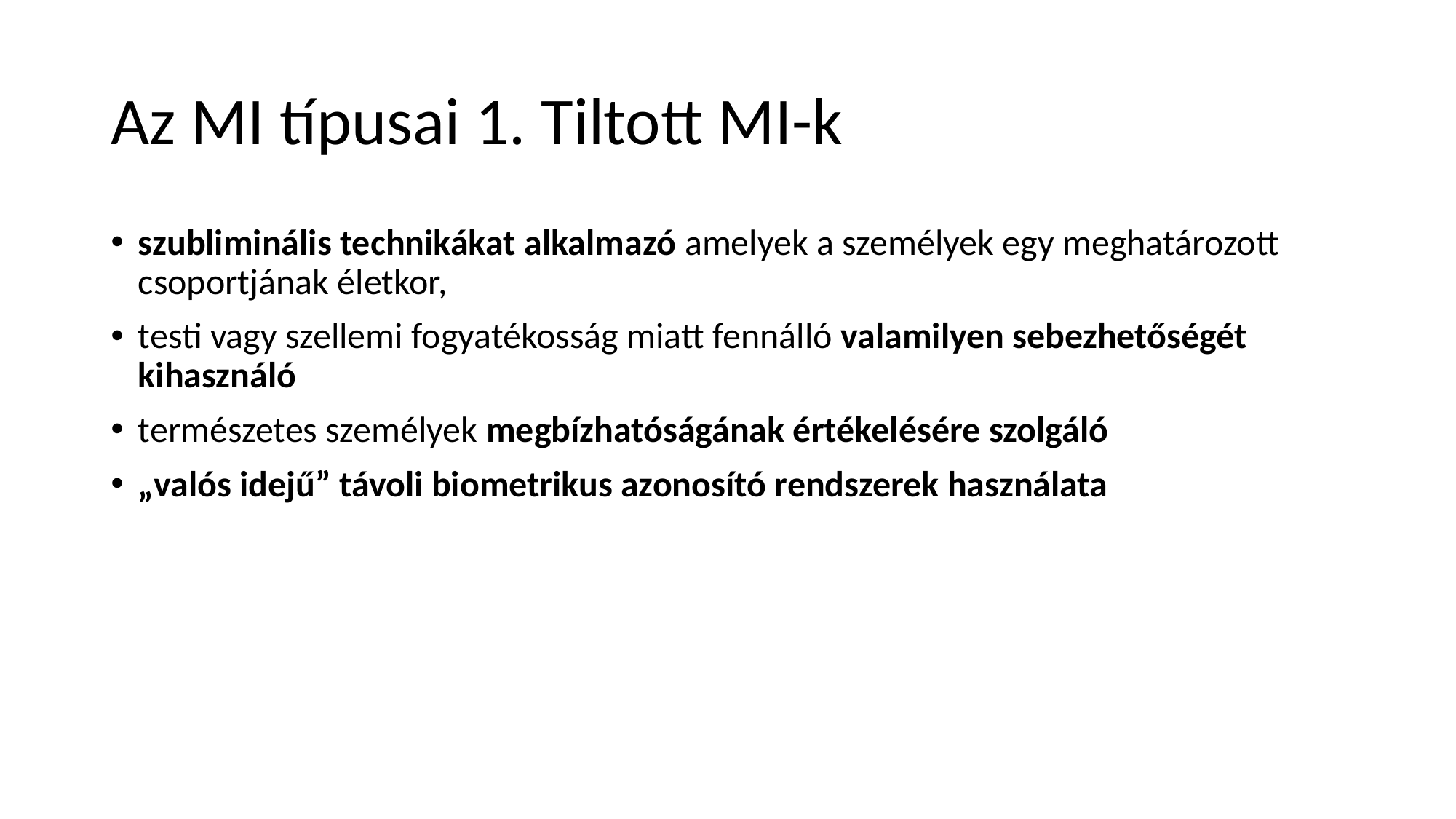

# Az MI típusai 1. Tiltott MI-k
szubliminális technikákat alkalmazó amelyek a személyek egy meghatározott csoportjának életkor,
testi vagy szellemi fogyatékosság miatt fennálló valamilyen sebezhetőségét kihasználó
természetes személyek megbízhatóságának értékelésére szolgáló
„valós idejű” távoli biometrikus azonosító rendszerek használata